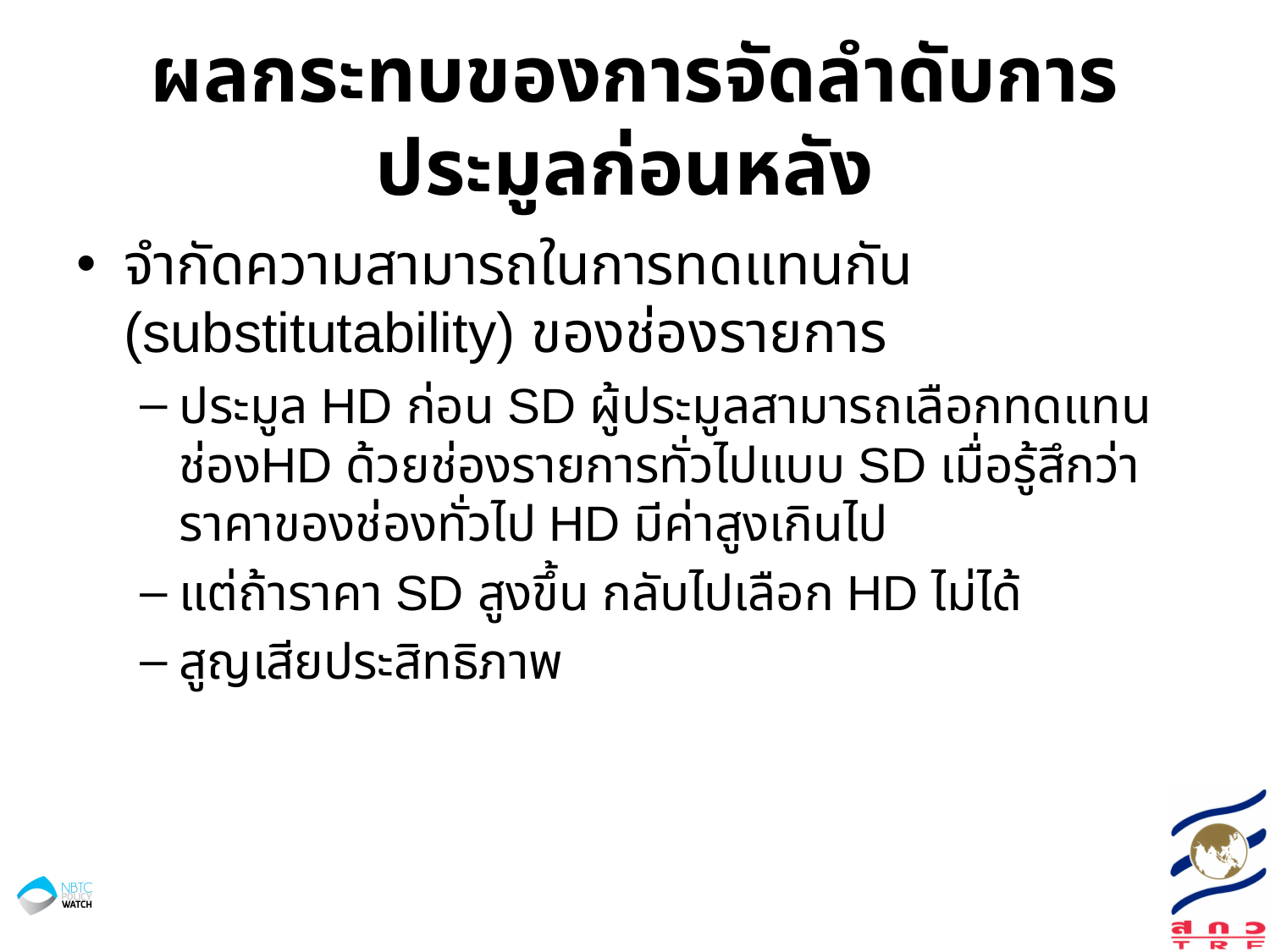

# ผลกระทบของการจัดลำดับการประมูลก่อนหลัง
จำกัดความสามารถในการทดแทนกัน (substitutability) ของช่องรายการ
ประมูล HD ก่อน SD ผู้ประมูลสามารถเลือกทดแทนช่องHD ด้วยช่องรายการทั่วไปแบบ SD เมื่อรู้สึกว่าราคาของช่องทั่วไป HD มีค่าสูงเกินไป
แต่ถ้าราคา SD สูงขึ้น กลับไปเลือก HD ไม่ได้
สูญเสียประสิทธิภาพ